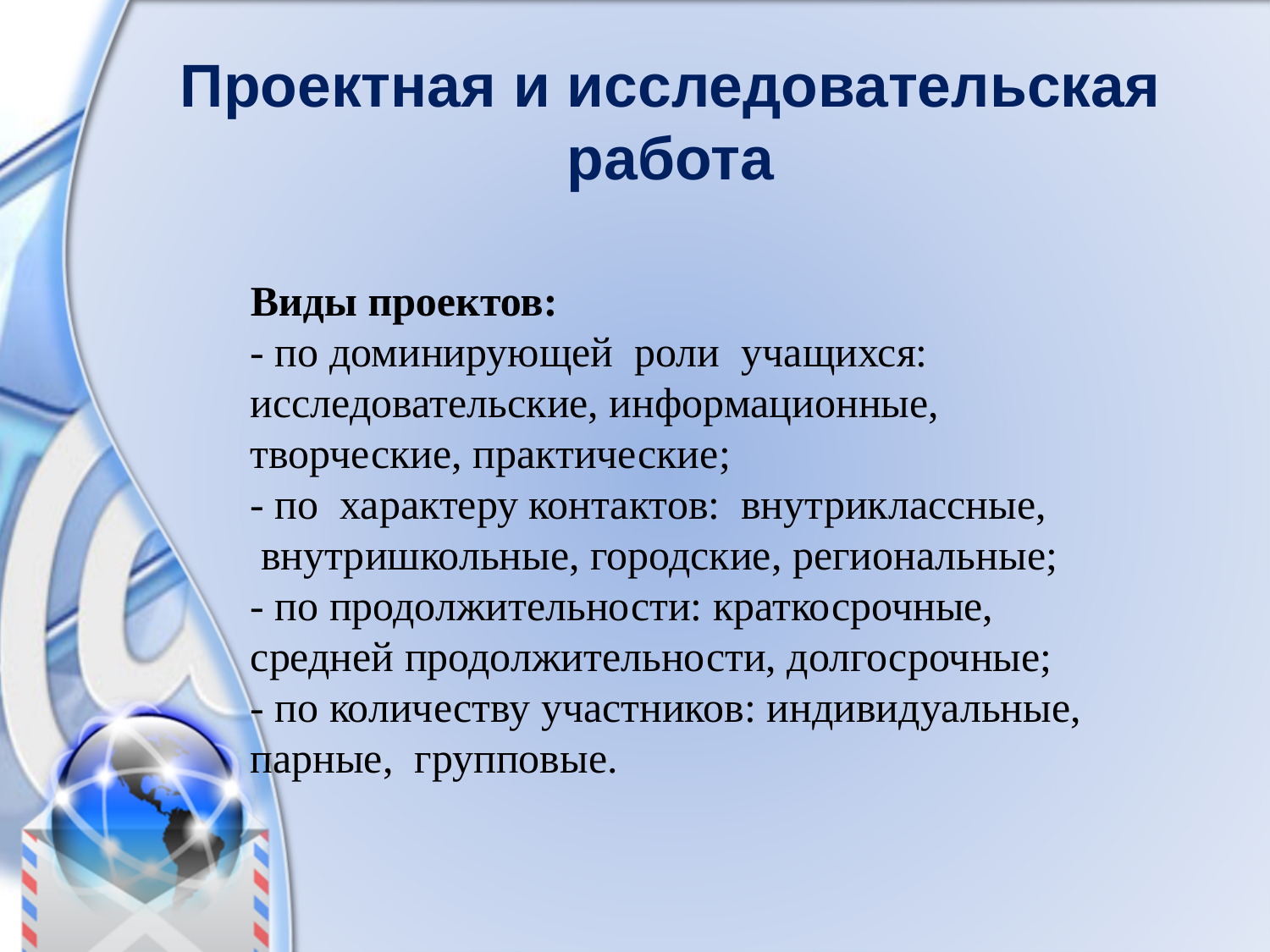

# Проектная и исследовательская работа
Виды проектов:
- по доминирующей  роли  учащихся: исследовательские, информационные, творческие, практические;
- по  характеру контактов:  внутриклассные,  внутришкольные, городские, региональные;
- по продолжительности: краткосрочные, средней продолжительности, долгосрочные;
- по количеству участников: индивидуальные, парные,  групповые.